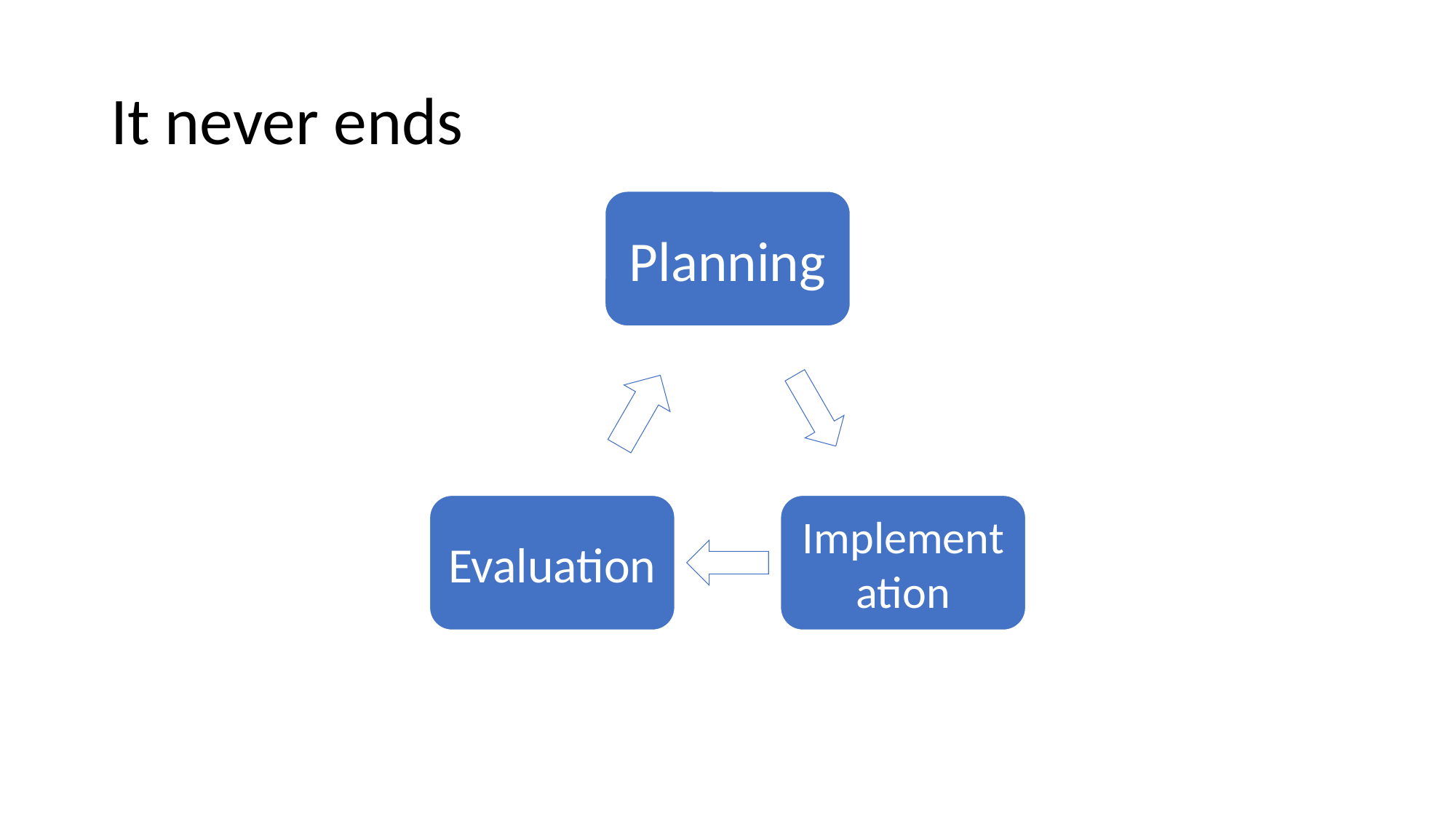

# It never ends
Planning
Implementation
Evaluation